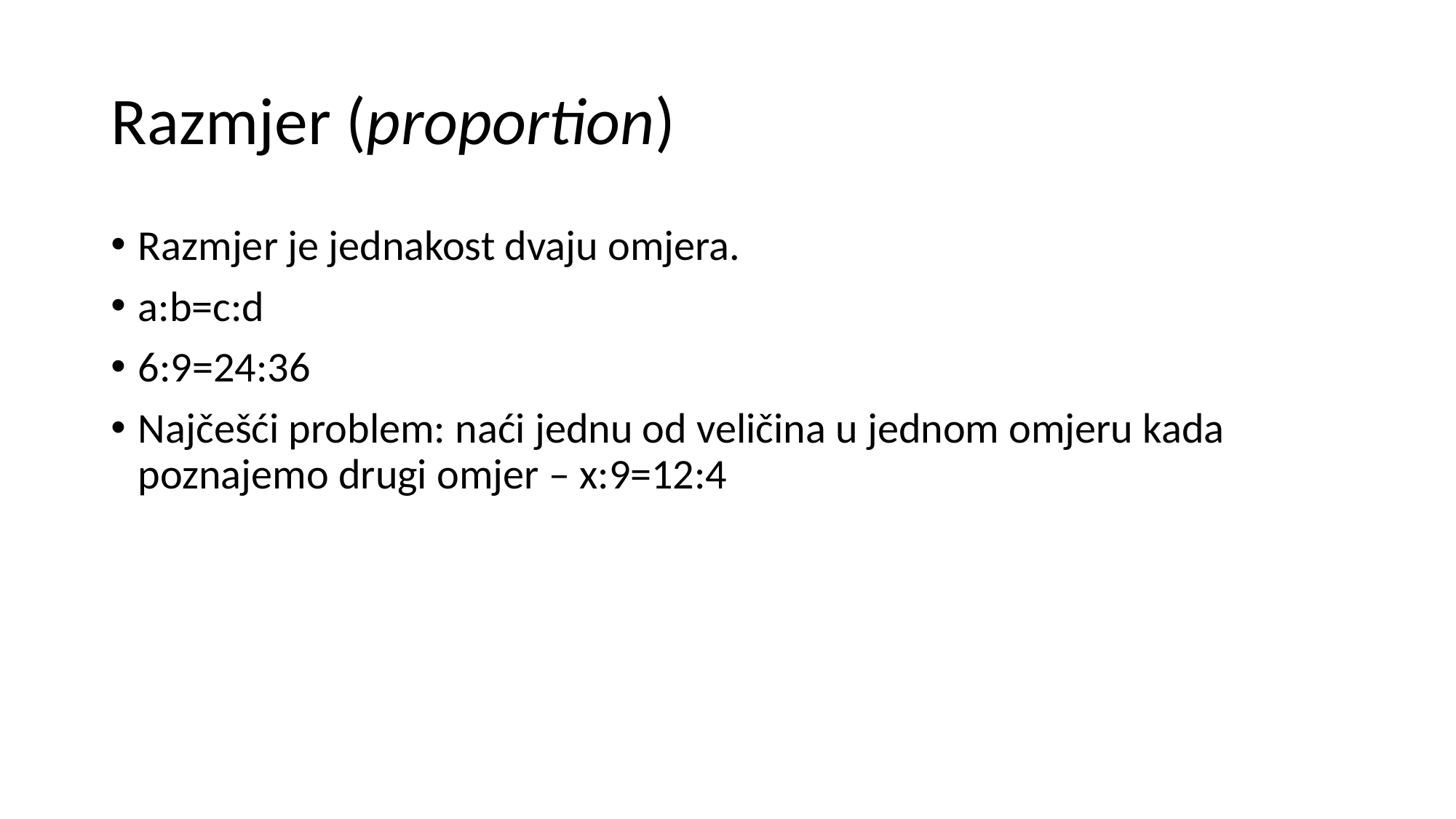

# Razmjer (proportion)
Razmjer je jednakost dvaju omjera.
a:b=c:d
6:9=24:36
Najčešći problem: naći jednu od veličina u jednom omjeru kada poznajemo drugi omjer – x:9=12:4